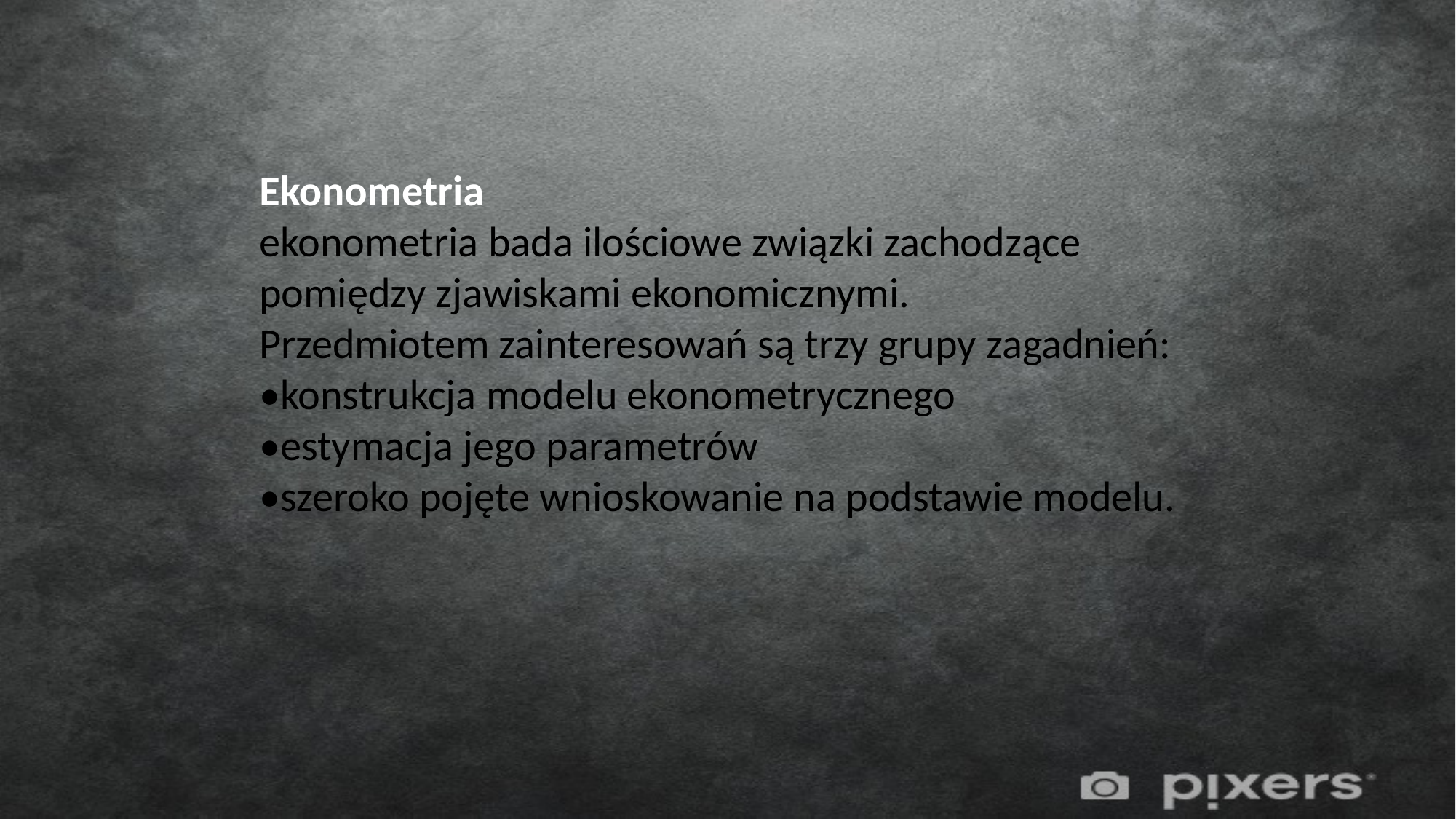

Ekonometria
ekonometria bada ilościowe związki zachodzące
pomiędzy zjawiskami ekonomicznymi.
Przedmiotem zainteresowań są trzy grupy zagadnień:
•konstrukcja modelu ekonometrycznego
•estymacja jego parametrów
•szeroko pojęte wnioskowanie na podstawie modelu.